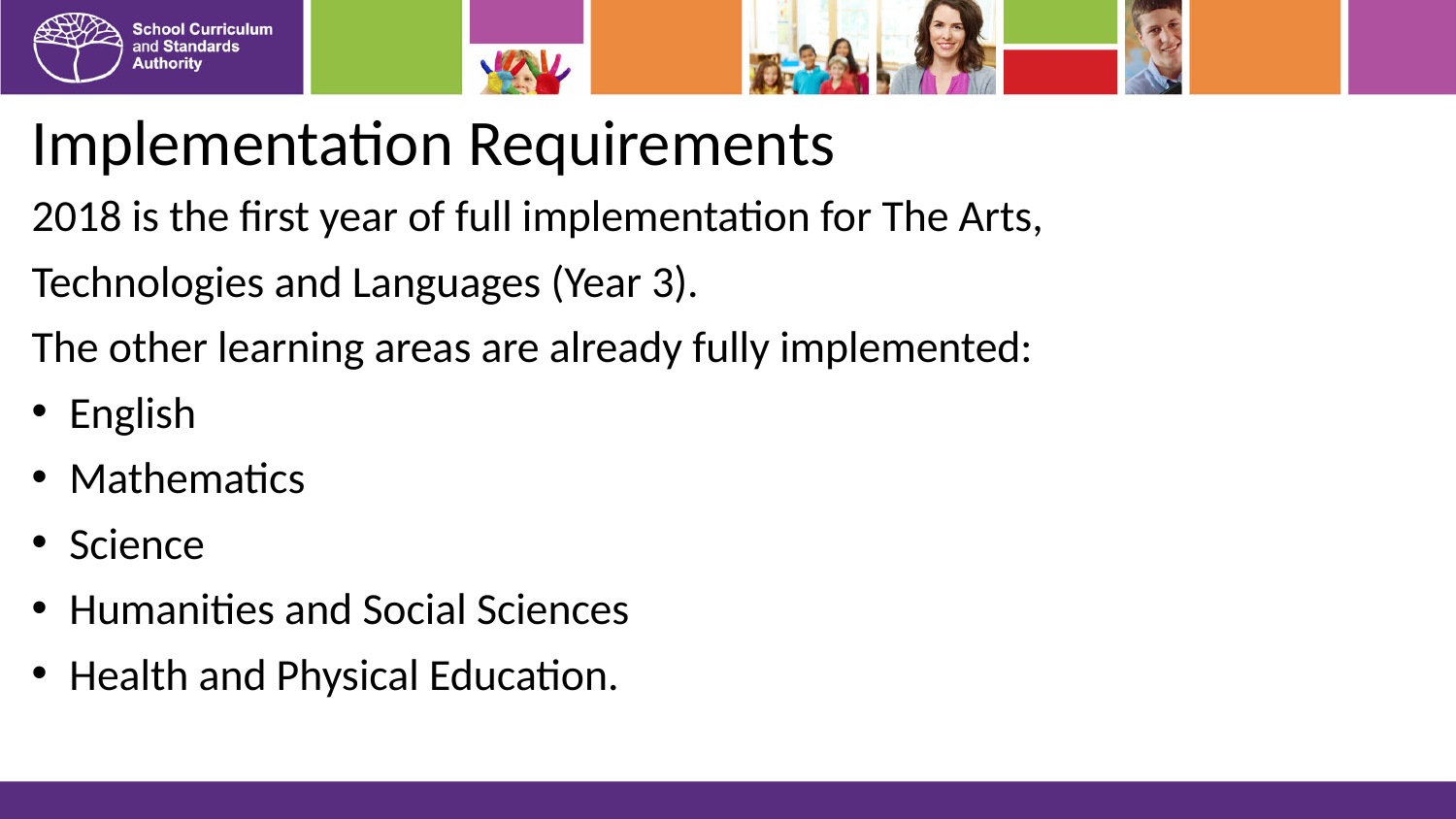

# Implementation Requirements
2018 is the first year of full implementation for The Arts,
Technologies and Languages (Year 3).
The other learning areas are already fully implemented:
English
Mathematics
Science
Humanities and Social Sciences
Health and Physical Education.